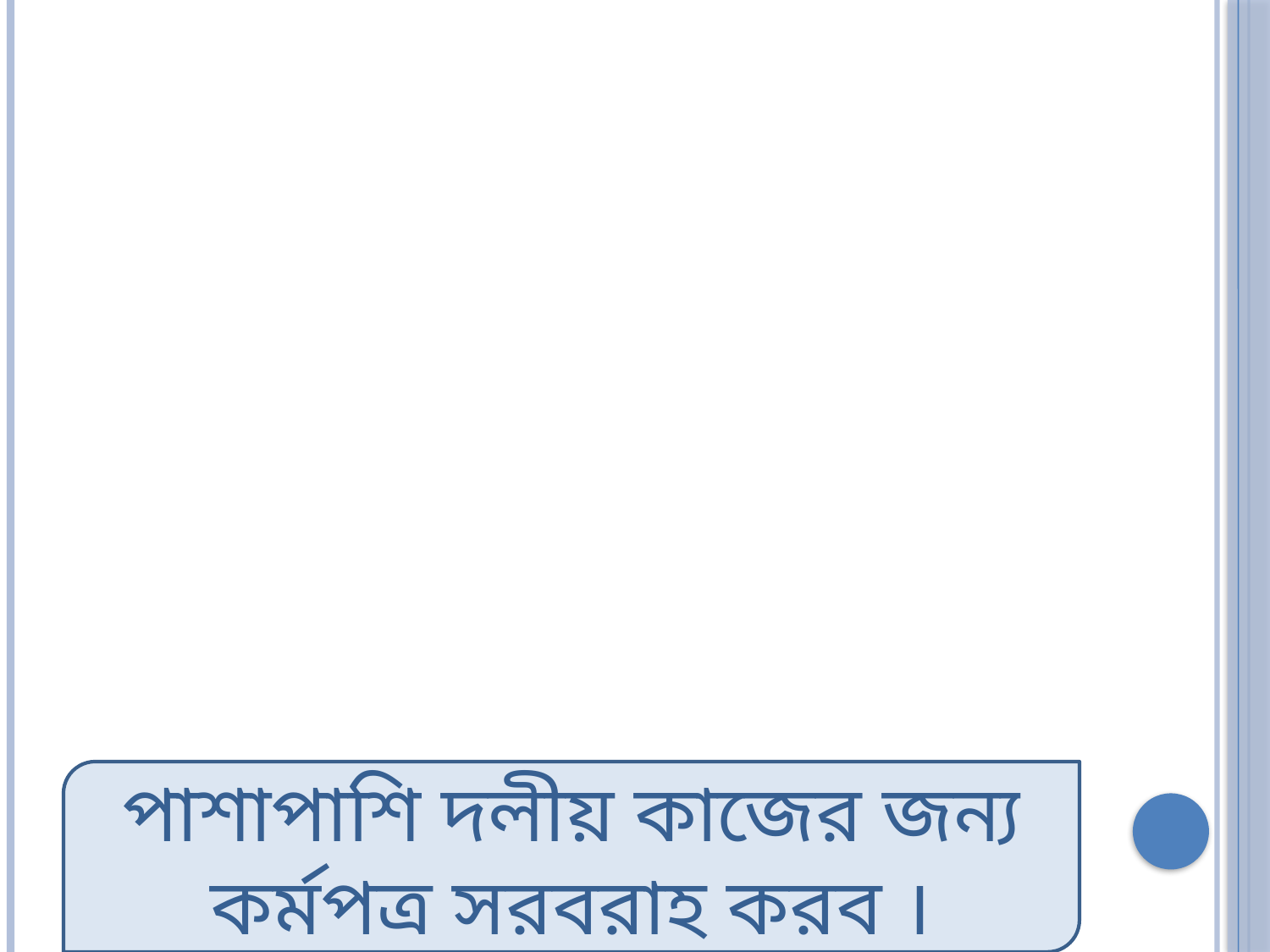

পাশাপাশি দলীয় কাজের জন্য কর্মপত্র সরবরাহ করব ।